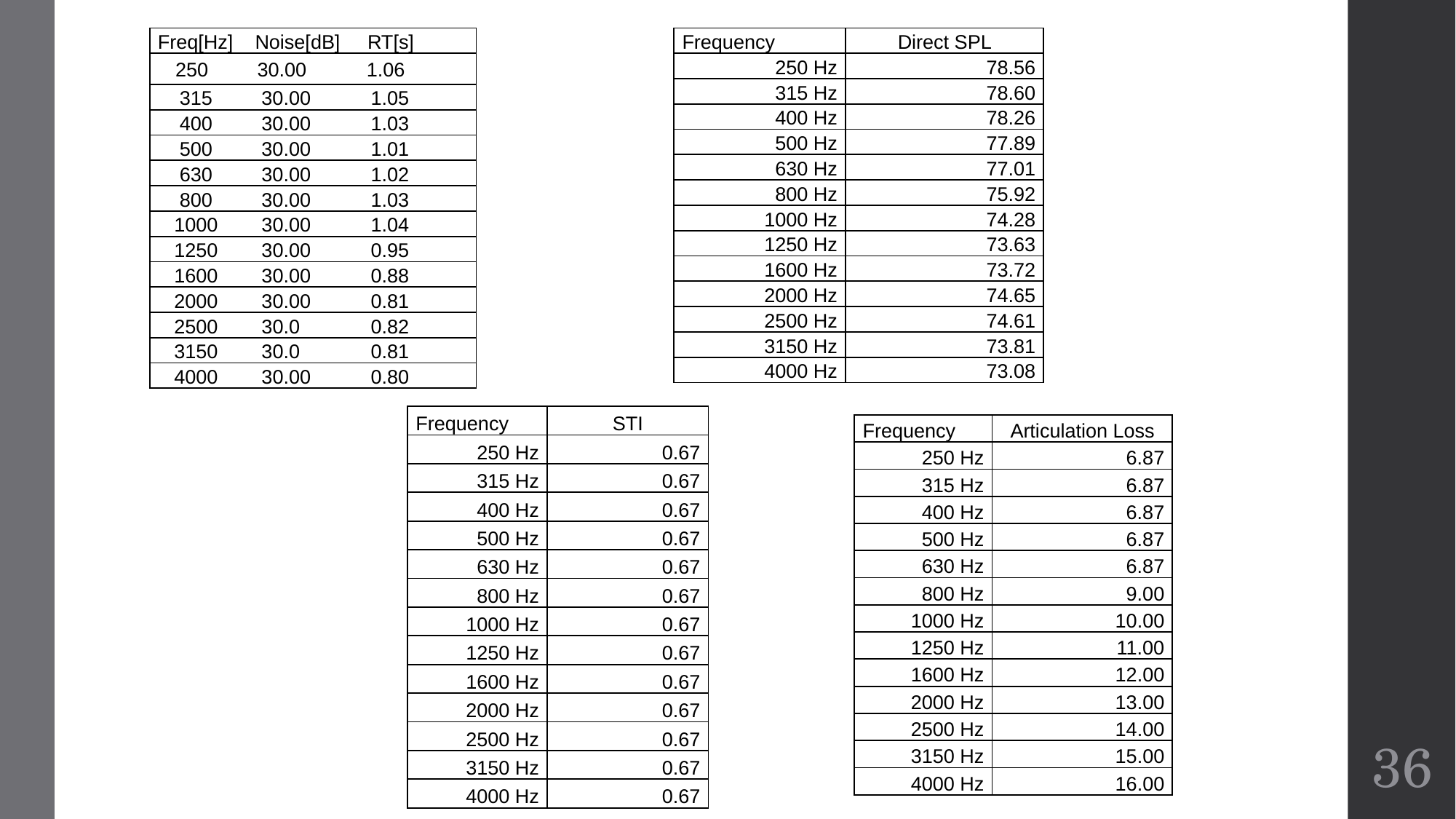

| Freq[Hz] Noise[dB] RT[s] |
| --- |
| 250 30.00 1.06 |
| 315 30.00 1.05 |
| 400 30.00 1.03 |
| 500 30.00 1.01 |
| 630 30.00 1.02 |
| 800 30.00 1.03 |
| 1000 30.00 1.04 |
| 1250 30.00 0.95 |
| 1600 30.00 0.88 |
| 2000 30.00 0.81 |
| 2500 30.0 0.82 |
| 3150 30.0 0.81 |
| 4000 30.00 0.80 |
| Frequency | Direct SPL |
| --- | --- |
| 250 Hz | 78.56 |
| 315 Hz | 78.60 |
| 400 Hz | 78.26 |
| 500 Hz | 77.89 |
| 630 Hz | 77.01 |
| 800 Hz | 75.92 |
| 1000 Hz | 74.28 |
| 1250 Hz | 73.63 |
| 1600 Hz | 73.72 |
| 2000 Hz | 74.65 |
| 2500 Hz | 74.61 |
| 3150 Hz | 73.81 |
| 4000 Hz | 73.08 |
| Frequency | STI |
| --- | --- |
| 250 Hz | 0.67 |
| 315 Hz | 0.67 |
| 400 Hz | 0.67 |
| 500 Hz | 0.67 |
| 630 Hz | 0.67 |
| 800 Hz | 0.67 |
| 1000 Hz | 0.67 |
| 1250 Hz | 0.67 |
| 1600 Hz | 0.67 |
| 2000 Hz | 0.67 |
| 2500 Hz | 0.67 |
| 3150 Hz | 0.67 |
| 4000 Hz | 0.67 |
| Frequency | Articulation Loss |
| --- | --- |
| 250 Hz | 6.87 |
| 315 Hz | 6.87 |
| 400 Hz | 6.87 |
| 500 Hz | 6.87 |
| 630 Hz | 6.87 |
| 800 Hz | 9.00 |
| 1000 Hz | 10.00 |
| 1250 Hz | 11.00 |
| 1600 Hz | 12.00 |
| 2000 Hz | 13.00 |
| 2500 Hz | 14.00 |
| 3150 Hz | 15.00 |
| 4000 Hz | 16.00 |
36